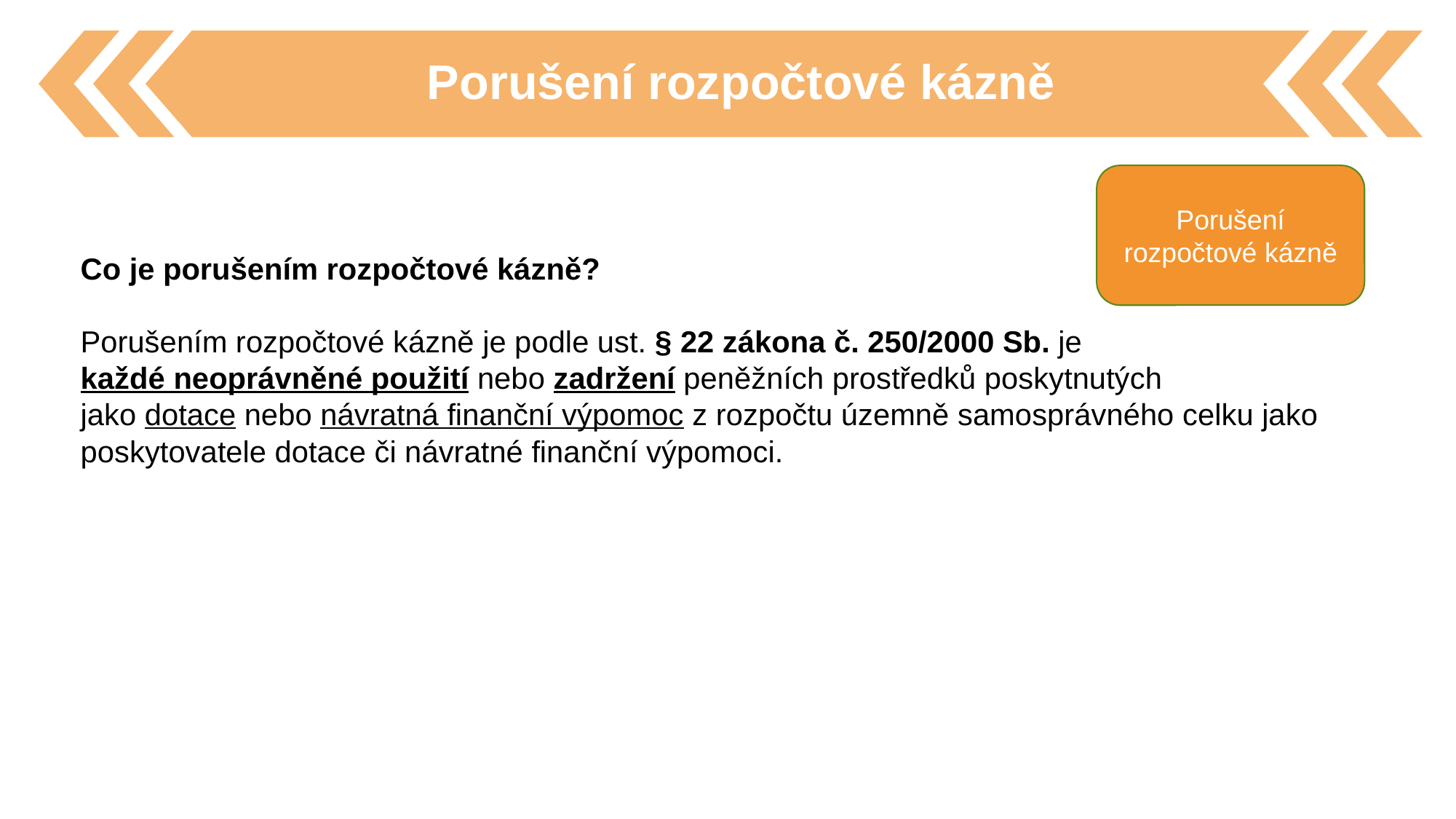

Porušení rozpočtové kázně

Co je porušením rozpočtové kázně?

Porušením rozpočtové kázně je podle ust. § 22 zákona č. 250/2000 Sb. je
každé neoprávněné použití nebo zadržení peněžních prostředků poskytnutých
jako dotace nebo návratná finanční výpomoc z rozpočtu územně samosprávného celku jako poskytovatele dotace či návratné finanční výpomoci.

Porušení rozpočtové kázně